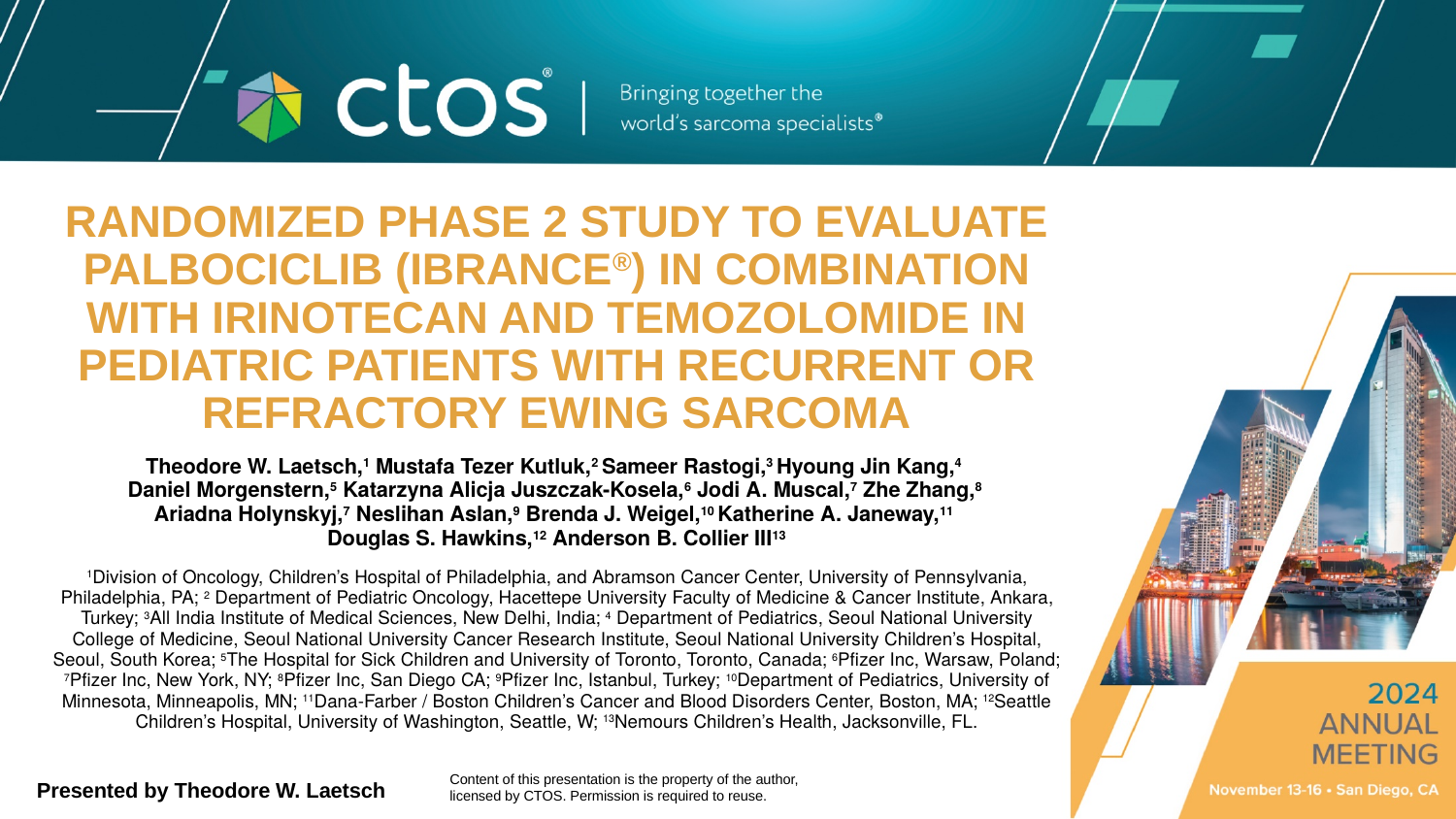

# RANDOMIZED PHASE 2 STUDY TO EVALUATE PALBOCICLIB (IBRANCE®) IN COMBINATION WITH IRINOTECAN AND TEMOZOLOMIDE IN PEDIATRIC PATIENTS WITH RECURRENT OR REFRACTORY EWING SARCOMA
Theodore W. Laetsch,1 Mustafa Tezer Kutluk,2 Sameer Rastogi,3 Hyoung Jin Kang,4
Daniel Morgenstern,5 Katarzyna Alicja Juszczak-Kosela,6 Jodi A. Muscal,7 Zhe Zhang,8
Ariadna Holynskyj,7 Neslihan Aslan,9 Brenda J. Weigel,10 Katherine A. Janeway,11
Douglas S. Hawkins,12 Anderson B. Collier III13
1Division of Oncology, Children’s Hospital of Philadelphia, and Abramson Cancer Center, University of Pennsylvania, Philadelphia, PA; 2 Department of Pediatric Oncology, Hacettepe University Faculty of Medicine & Cancer Institute, Ankara, Turkey; 3All India Institute of Medical Sciences, New Delhi, India; 4 Department of Pediatrics, Seoul National University College of Medicine, Seoul National University Cancer Research Institute, Seoul National University Children’s Hospital, Seoul, South Korea; 5The Hospital for Sick Children and University of Toronto, Toronto, Canada; 6Pfizer Inc, Warsaw, Poland; 7Pfizer Inc, New York, NY; 8Pfizer Inc, San Diego CA; 9Pfizer Inc, Istanbul, Turkey; 10Department of Pediatrics, University of Minnesota, Minneapolis, MN; 11Dana-Farber / Boston Children’s Cancer and Blood Disorders Center, Boston, MA; 12Seattle Children’s Hospital, University of Washington, Seattle, W; 13Nemours Children’s Health, Jacksonville, FL.